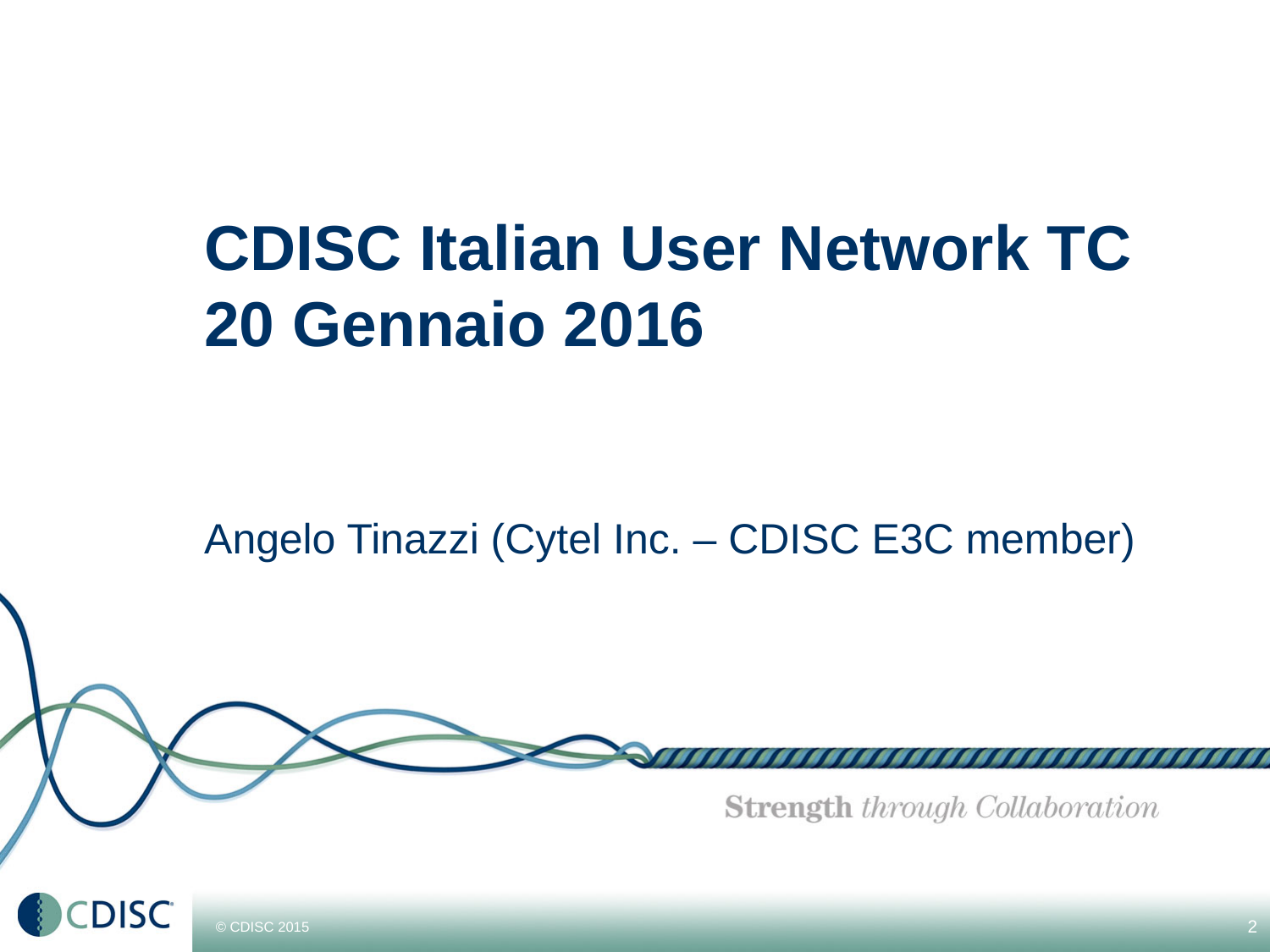

# CDISC Italian User Network TC 20 Gennaio 2016 Angelo Tinazzi (Cytel Inc. – CDISC E3C member)

2